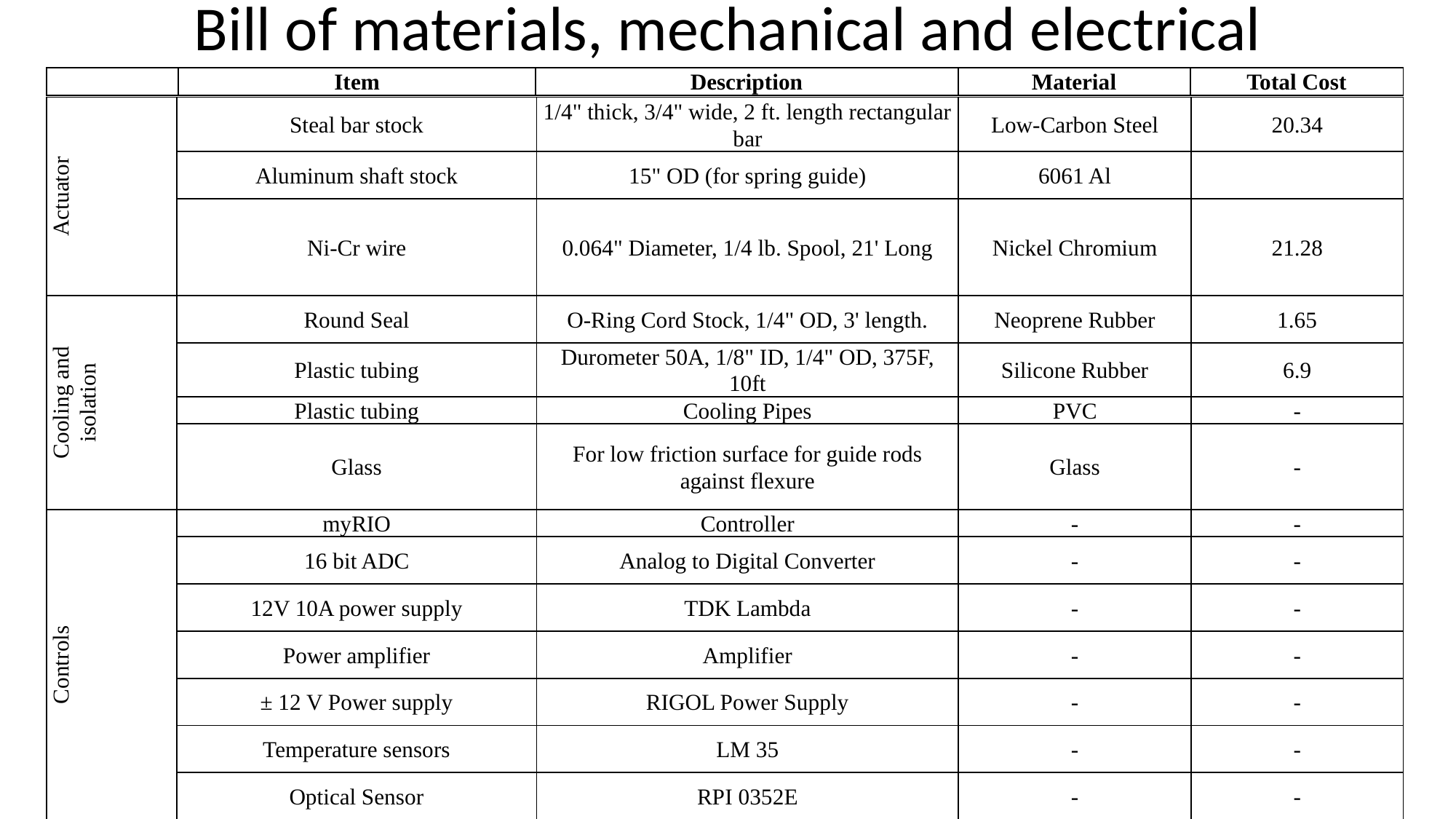

# Bill of materials, mechanical and electrical
|  | Item | Description | Material | Total Cost |
| --- | --- | --- | --- | --- |
| Actuator | Steal bar stock | 1/4" thick, 3/4" wide, 2 ft. length rectangular bar | Low-Carbon Steel | 20.34 |
| --- | --- | --- | --- | --- |
|  | Aluminum shaft stock | 15" OD (for spring guide) | 6061 Al |  |
|  | Ni-Cr wire | 0.064" Diameter, 1/4 lb. Spool, 21' Long | Nickel Chromium | 21.28 |
| Cooling and isolation | Round Seal | O-Ring Cord Stock, 1/4" OD, 3' length. | Neoprene Rubber | 1.65 |
|  | Plastic tubing | Durometer 50A, 1/8" ID, 1/4" OD, 375F, 10ft | Silicone Rubber | 6.9 |
|  | Plastic tubing | Cooling Pipes | PVC | - |
|  | Glass | For low friction surface for guide rods against flexure | Glass | - |
| Controls | myRIO | Controller | - | - |
|  | 16 bit ADC | Analog to Digital Converter | - | - |
|  | 12V 10A power supply | TDK Lambda | - | - |
|  | Power amplifier | Amplifier | - | - |
|  | ± 12 V Power supply | RIGOL Power Supply | - | - |
|  | Temperature sensors | LM 35 | - | - |
|  | Optical Sensor | RPI 0352E | - | - |
|  | TOTAL |  |  | $ 277.10 |